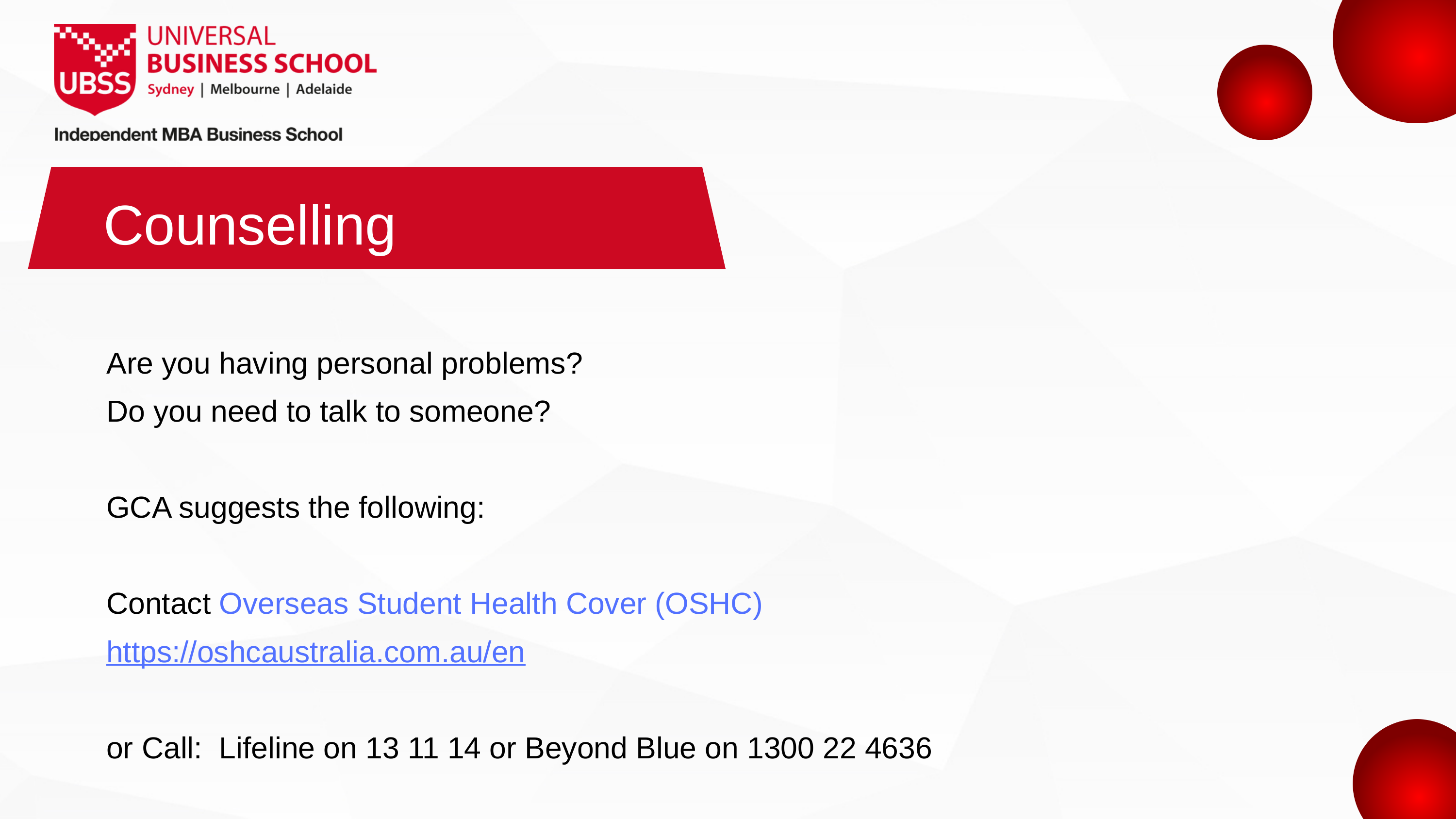

Counselling
Are you having personal problems?
Do you need to talk to someone?

GCA suggests the following:

Contact Overseas Student Health Cover (OSHC)
https://oshcaustralia.com.au/en

or Call:  Lifeline on 13 11 14 or Beyond Blue on 1300 22 4636